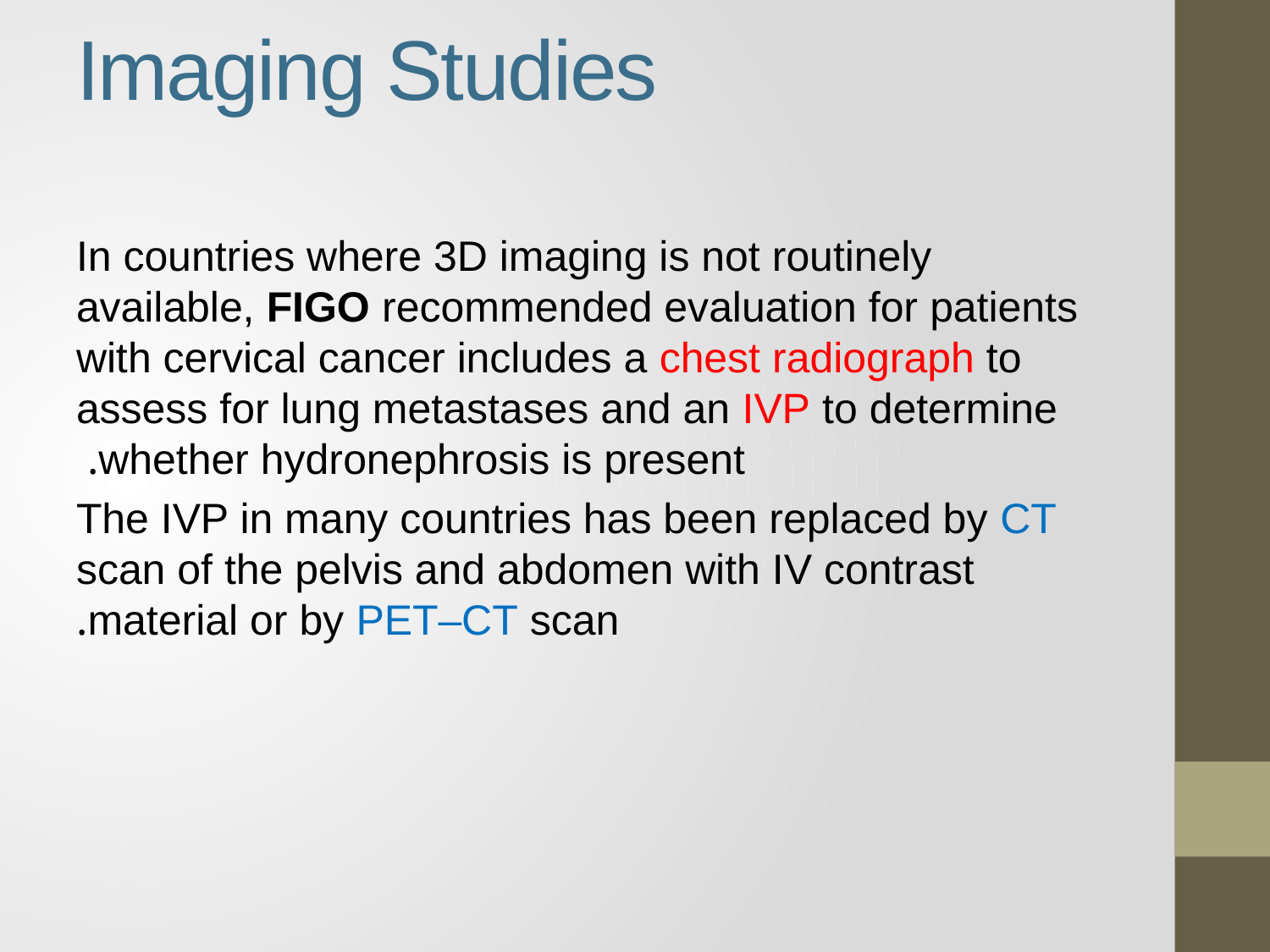

# Imaging Studies
In countries where 3D imaging is not routinely available, FIGO recommended evaluation for patients with cervical cancer includes a chest radiograph to assess for lung metastases and an IVP to determine whether hydronephrosis is present.
The IVP in many countries has been replaced by CT scan of the pelvis and abdomen with IV contrast material or by PET–CT scan.